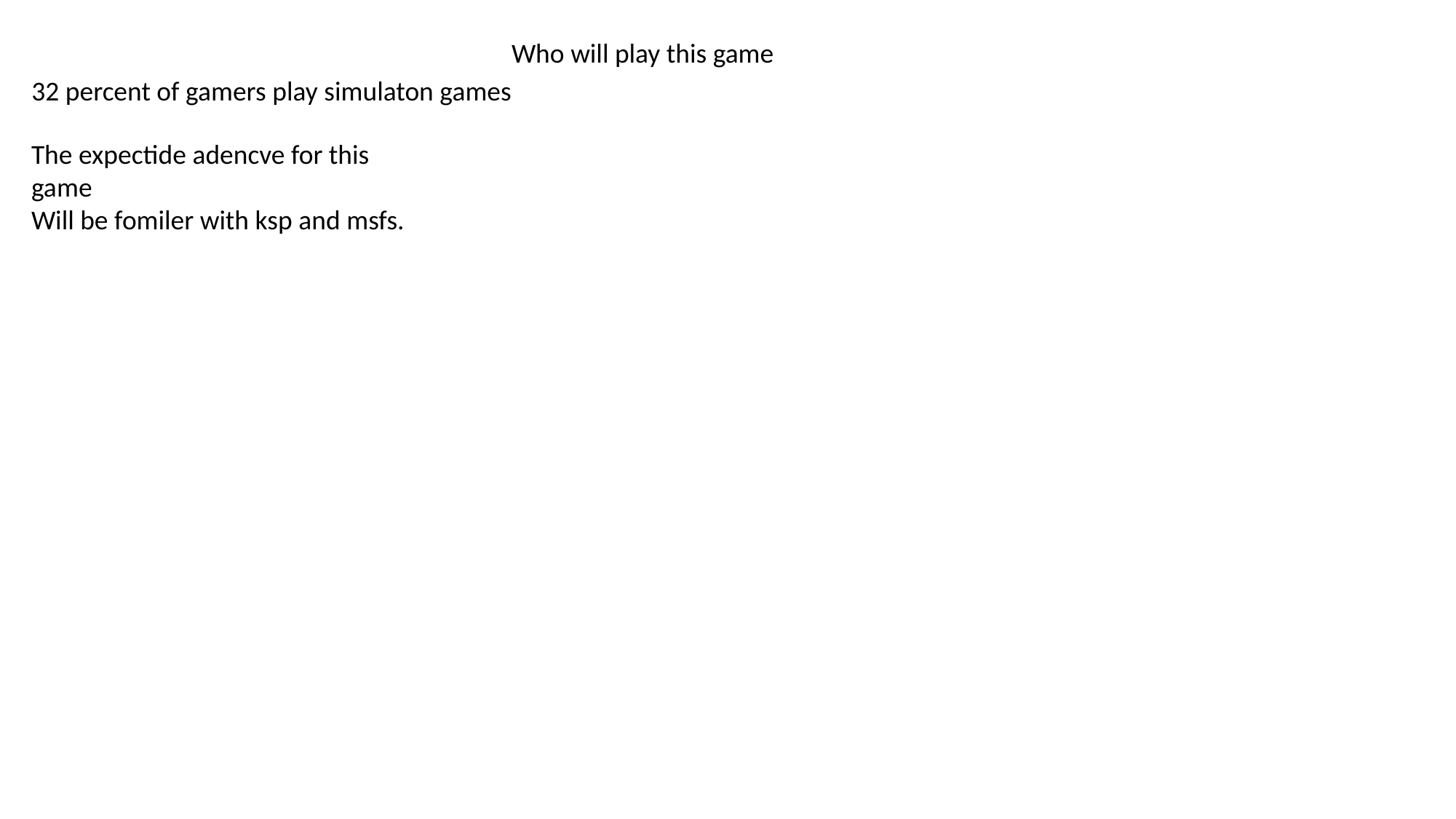

Who will play this game
32 percent of gamers play simulaton games
The expectide adencve for this game
Will be fomiler with ksp and msfs.